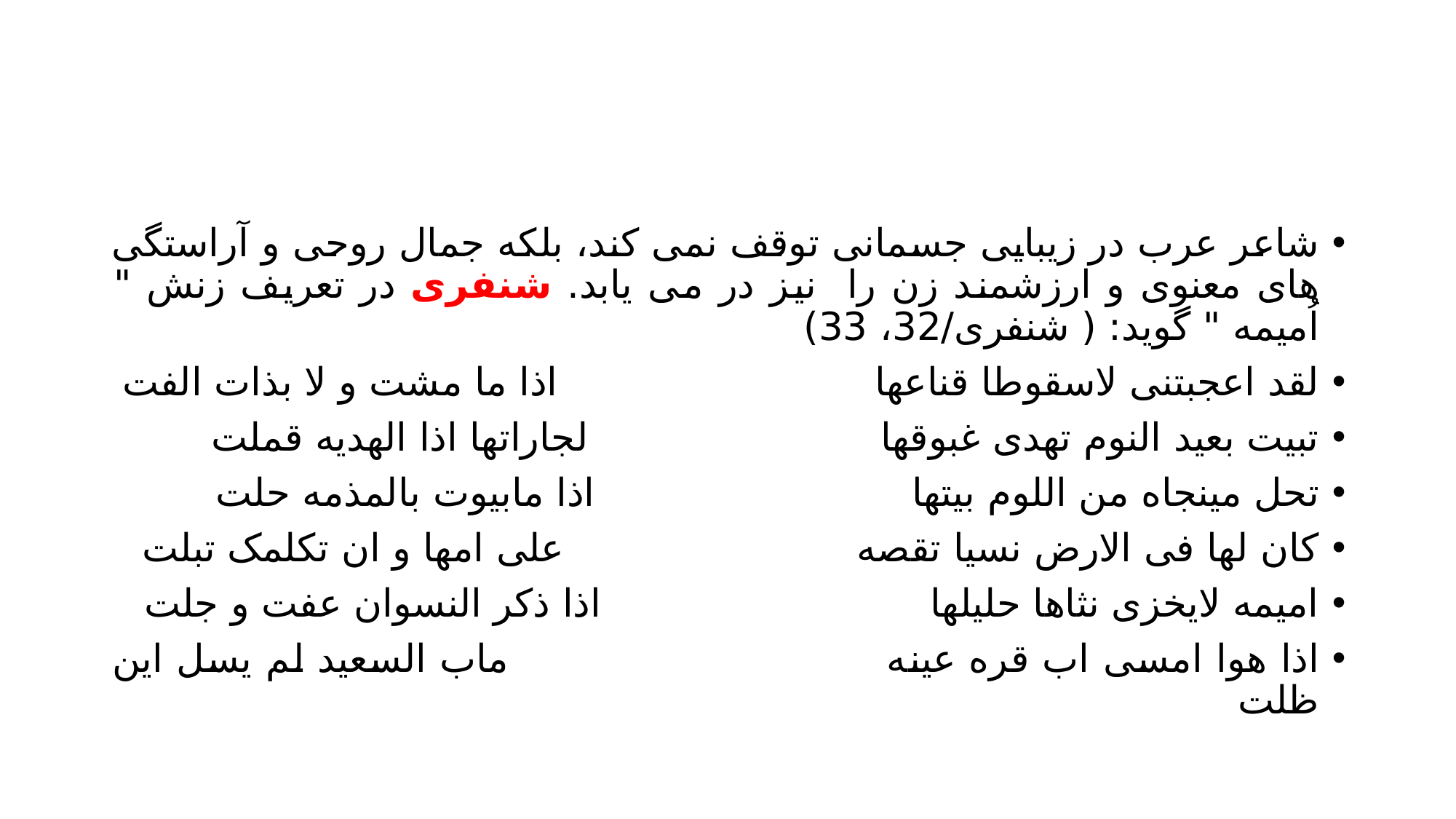

#
شاعر عرب در زیبایی جسمانی توقف نمی کند، بلکه جمال روحی و آراستگی های معنوی و ارزشمند زن را  نیز در می یابد. شنفری در تعریف زنش " اُمیمه " گوید: ( شنفری/32، 33)
لقد اعجبتنی لاسقوطا قناعها                          اذا ما مشت و لا بذات الفت
تبیت بعید النوم تهدی غبوقها                        لجاراتها اذا الهدیه قملت
تحل مینجاه من اللوم بیتها                          اذا مابیوت بالمذمه حلت
کان لها فی الارض نسیا تقصه                        علی امها و ان تکلمک تبلت
امیمه لایخزی نثاها حلیلها                           اذا ذکر النسوان عفت و جلت
اذا هوا امسی اب قره عینه                            ماب السعید لم یسل این ظلت